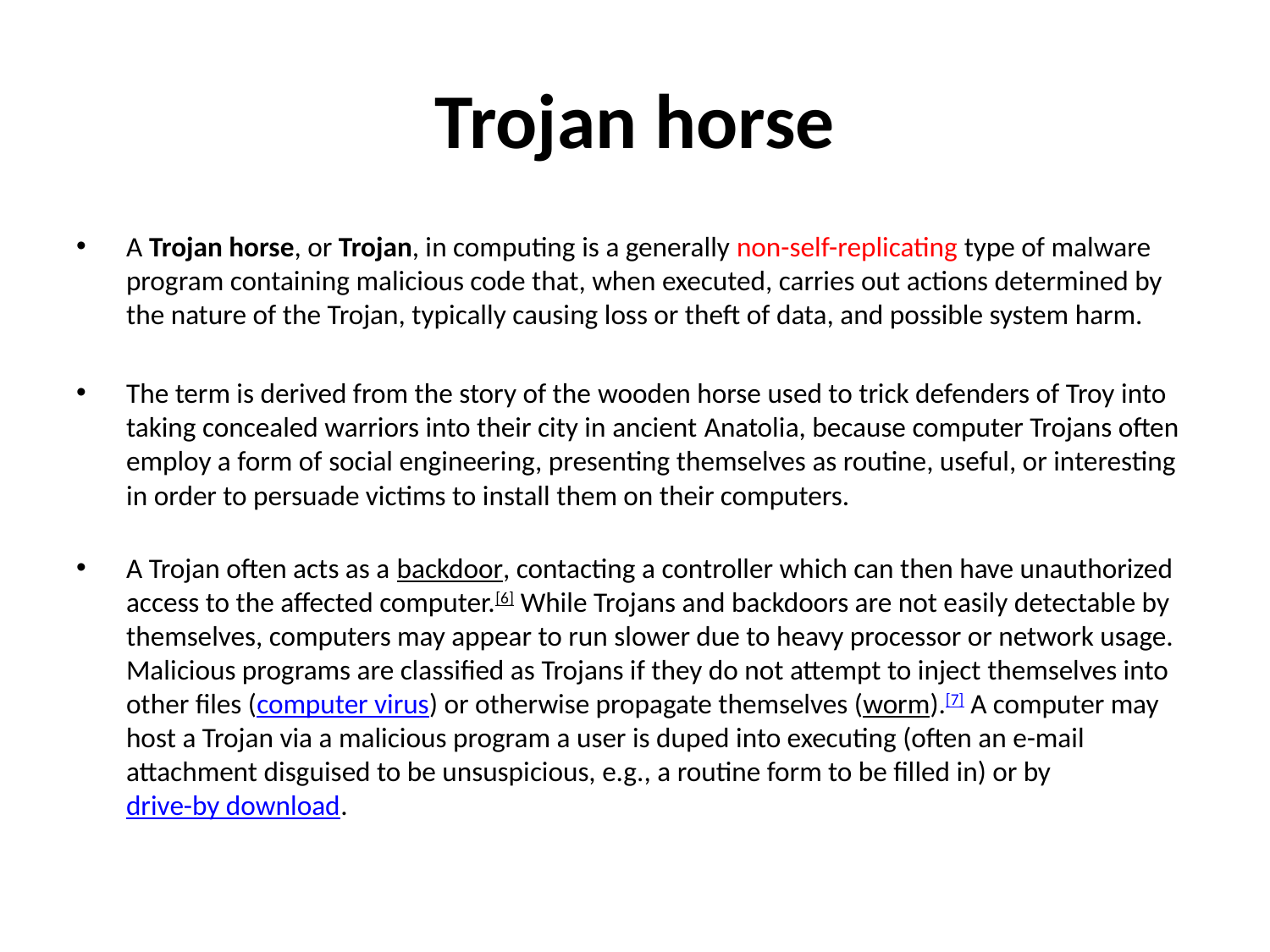

# Trojan horse
A Trojan horse, or Trojan, in computing is a generally non-self-replicating type of malware program containing malicious code that, when executed, carries out actions determined by the nature of the Trojan, typically causing loss or theft of data, and possible system harm.

The term is derived from the story of the wooden horse used to trick defenders of Troy into taking concealed warriors into their city in ancient Anatolia, because computer Trojans often employ a form of social engineering, presenting themselves as routine, useful, or interesting in order to persuade victims to install them on their computers.

A Trojan often acts as a backdoor, contacting a controller which can then have unauthorized access to the affected computer.[6] While Trojans and backdoors are not easily detectable by themselves, computers may appear to run slower due to heavy processor or network usage. Malicious programs are classified as Trojans if they do not attempt to inject themselves into other files (computer virus) or otherwise propagate themselves (worm).[7] A computer may host a Trojan via a malicious program a user is duped into executing (often an e-mail attachment disguised to be unsuspicious, e.g., a routine form to be filled in) or by drive-by download.